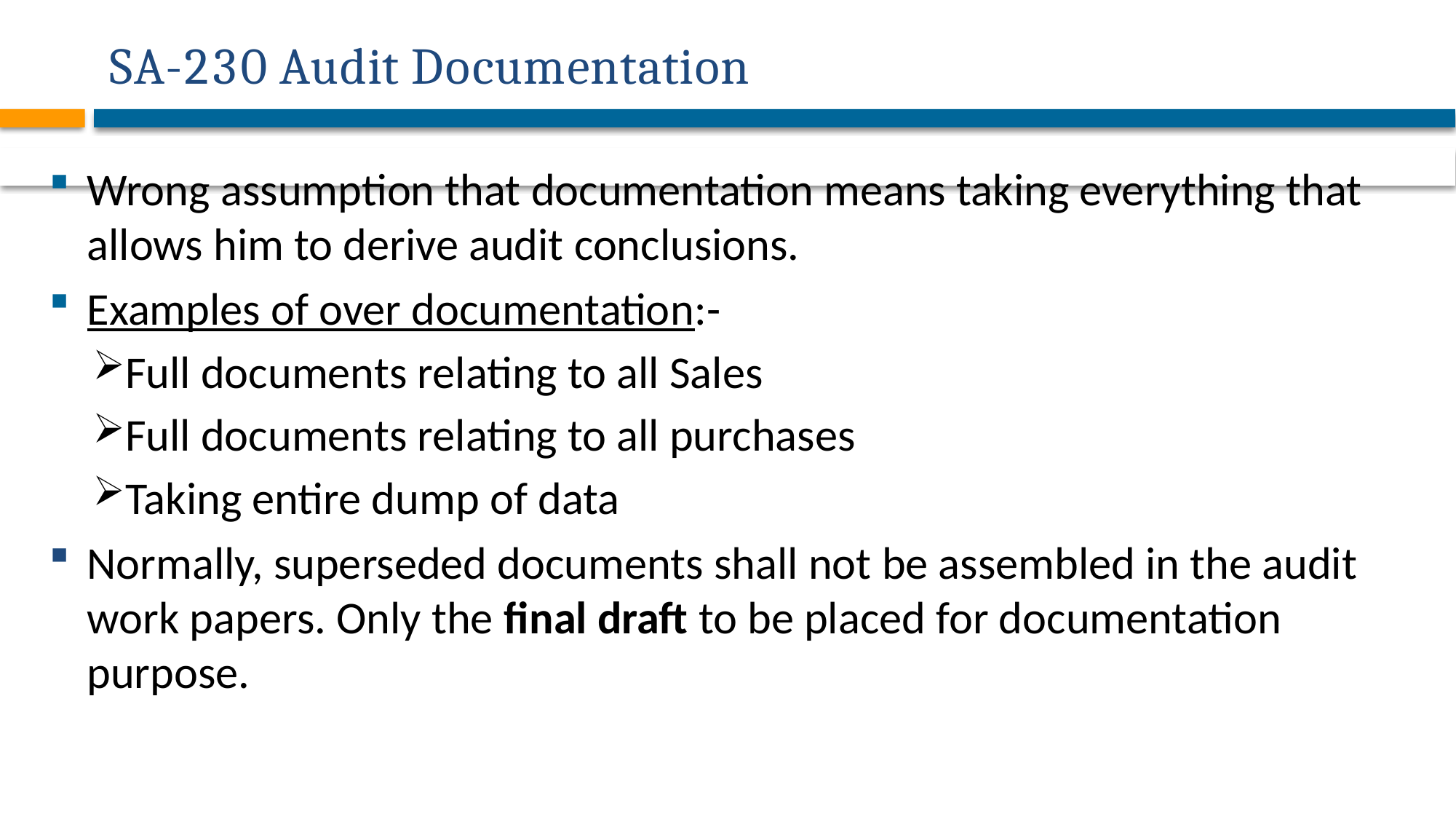

# SA-230 Audit Documentation
11
Wrong assumption that documentation means taking everything that allows him to derive audit conclusions.
Examples of over documentation:-
Full documents relating to all Sales
Full documents relating to all purchases
Taking entire dump of data
Normally, superseded documents shall not be assembled in the audit work papers. Only the final draft to be placed for documentation purpose.